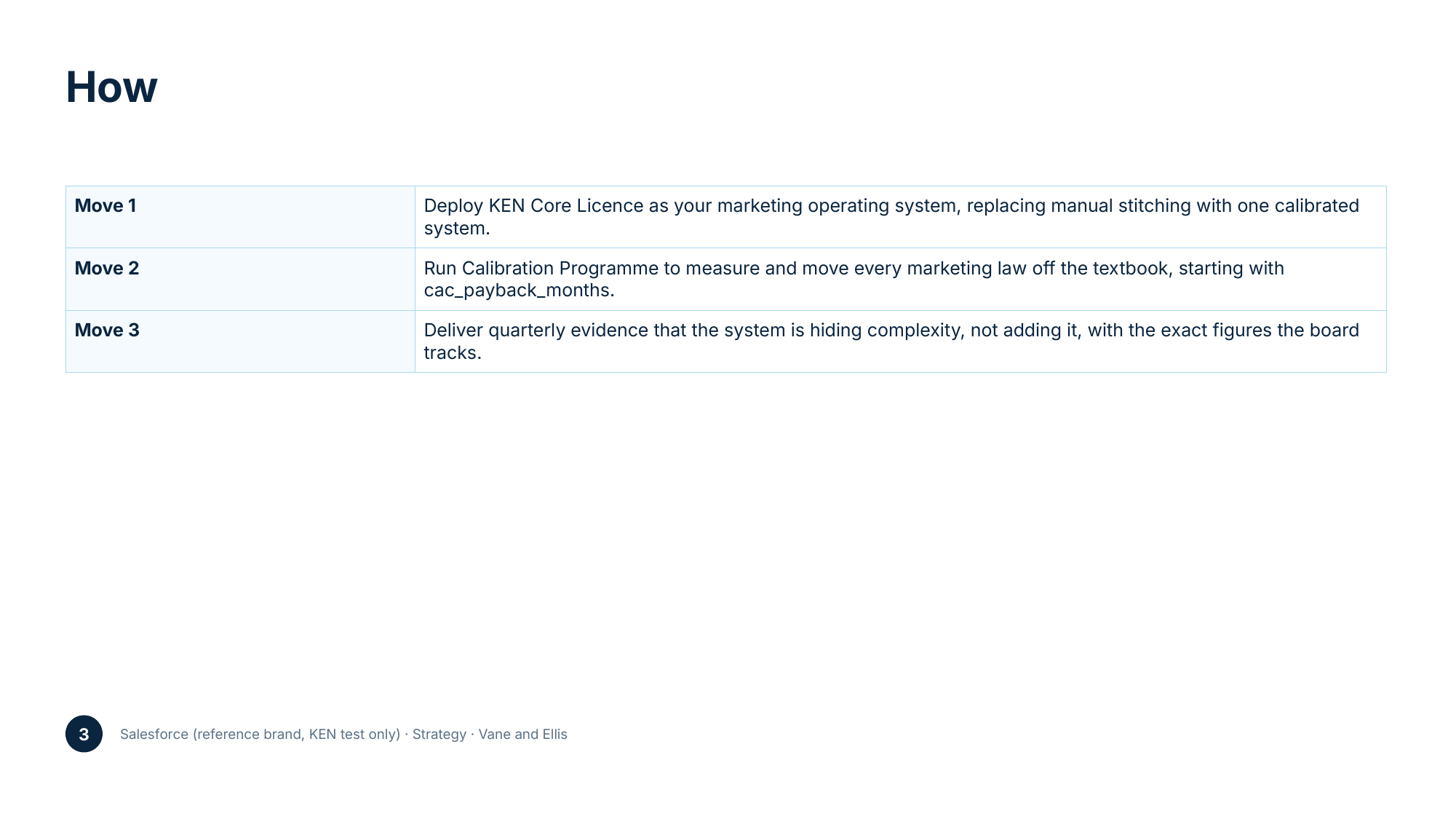

How
| Move 1 | Deploy KEN Core Licence as your marketing operating system, replacing manual stitching with one calibrated system. |
| --- | --- |
| Move 2 | Run Calibration Programme to measure and move every marketing law off the textbook, starting with cac\_payback\_months. |
| Move 3 | Deliver quarterly evidence that the system is hiding complexity, not adding it, with the exact figures the board tracks. |

3
Salesforce (reference brand, KEN test only) · Strategy · Vane and Ellis